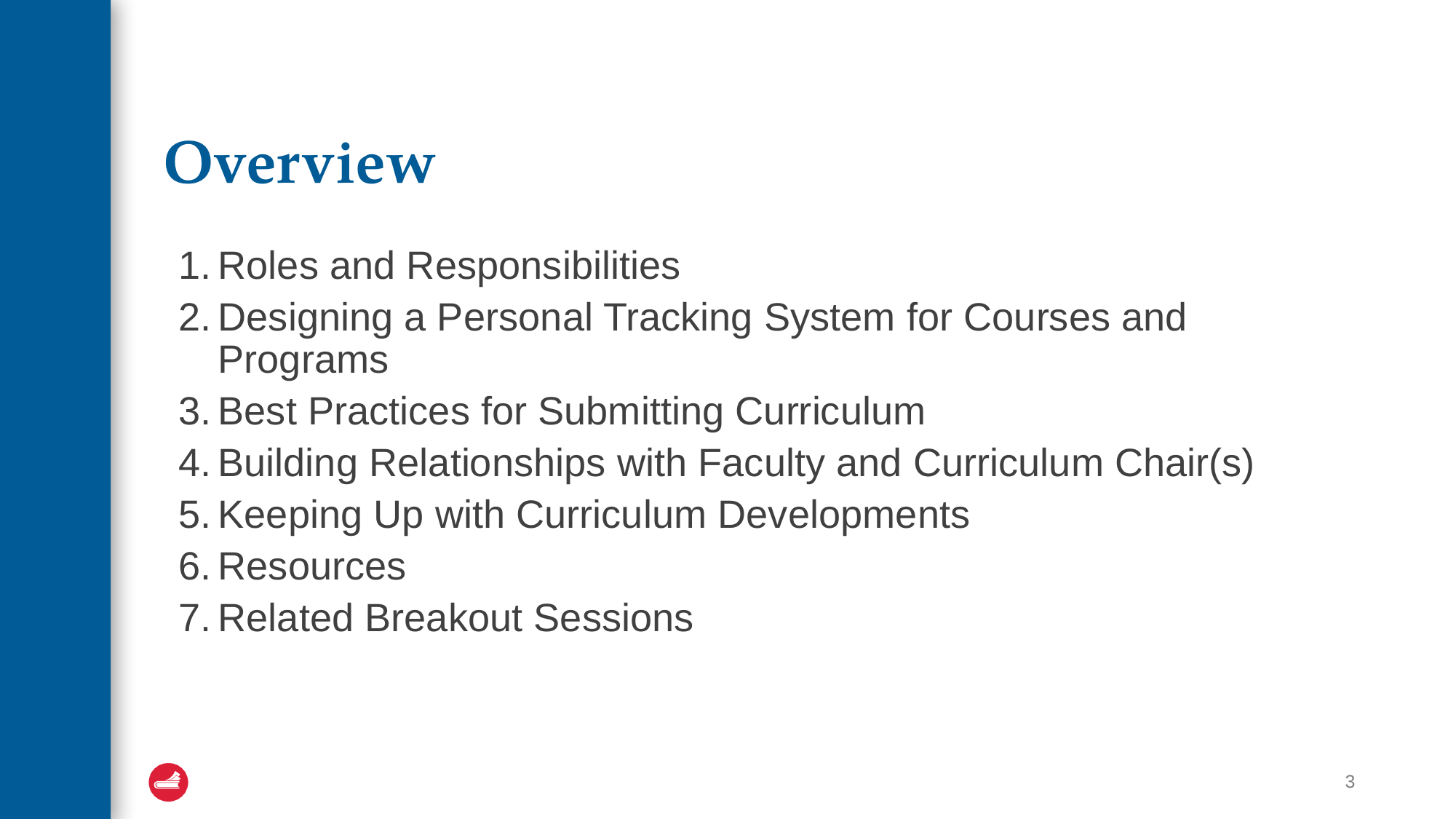

# Overview
Roles and Responsibilities
Designing a Personal Tracking System for Courses and Programs
Best Practices for Submitting Curriculum
Building Relationships with Faculty and Curriculum Chair(s)
Keeping Up with Curriculum Developments
Resources
Related Breakout Sessions

3